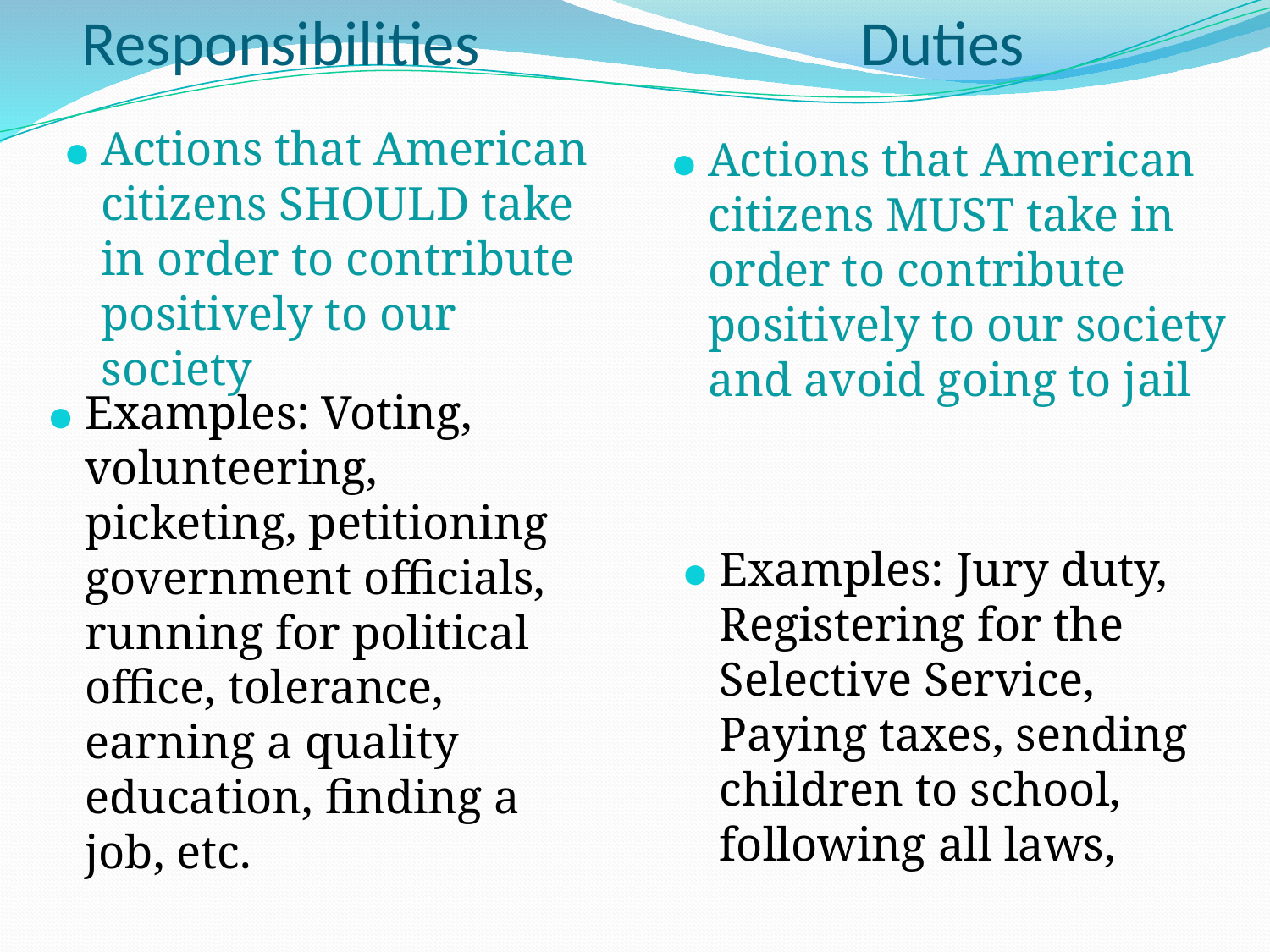

Responsibilities

Duties

Actions that American citizens MUST take in order to contribute positively to our society and avoid going to jail
Actions that American citizens SHOULD take in order to contribute positively to our society

Examples: Voting, volunteering, picketing, petitioning government officials, running for political office, tolerance, earning a quality education, finding a job, etc.

Examples: Jury duty, Registering for the Selective Service, Paying taxes, sending children to school, following all laws,